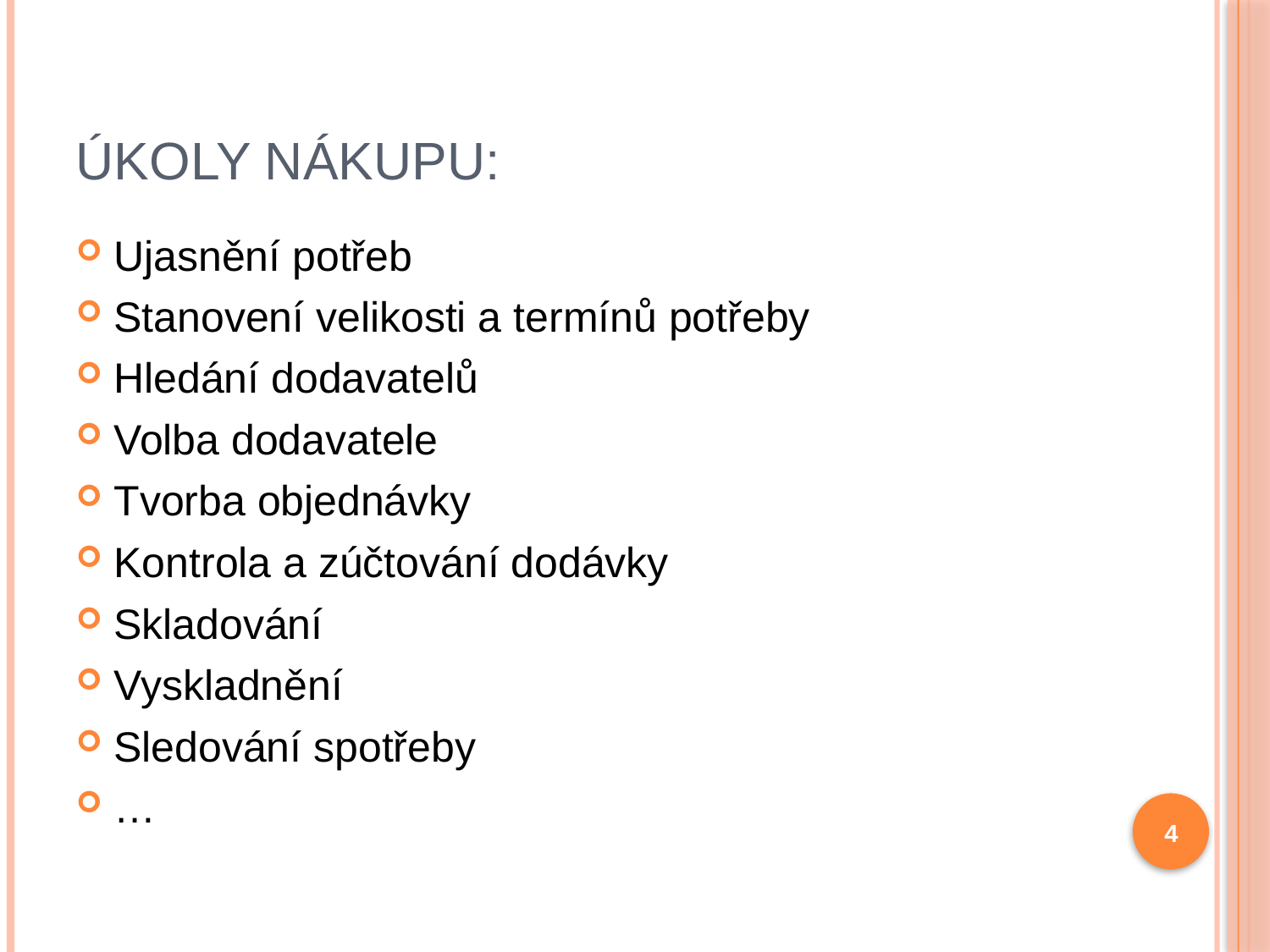

# Úkoly nákupu:
Ujasnění potřeb
Stanovení velikosti a termínů potřeby
Hledání dodavatelů
Volba dodavatele
Tvorba objednávky
Kontrola a zúčtování dodávky
Skladování
Vyskladnění
Sledování spotřeby
…
4